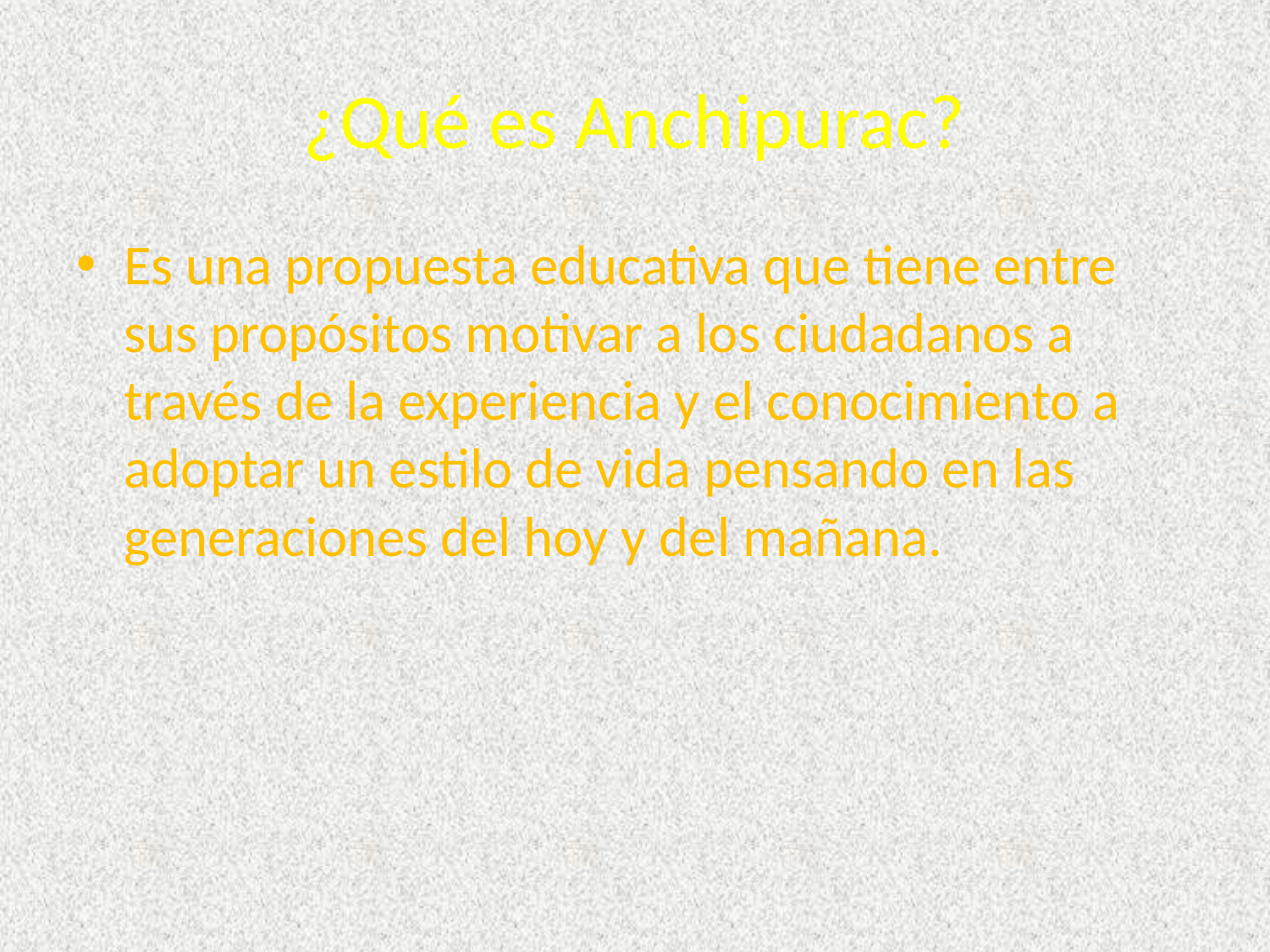

# ¿Qué es Anchipurac?
Es una propuesta educativa que tiene entre sus propósitos motivar a los ciudadanos a través de la experiencia y el conocimiento a adoptar un estilo de vida pensando en las generaciones del hoy y del mañana.